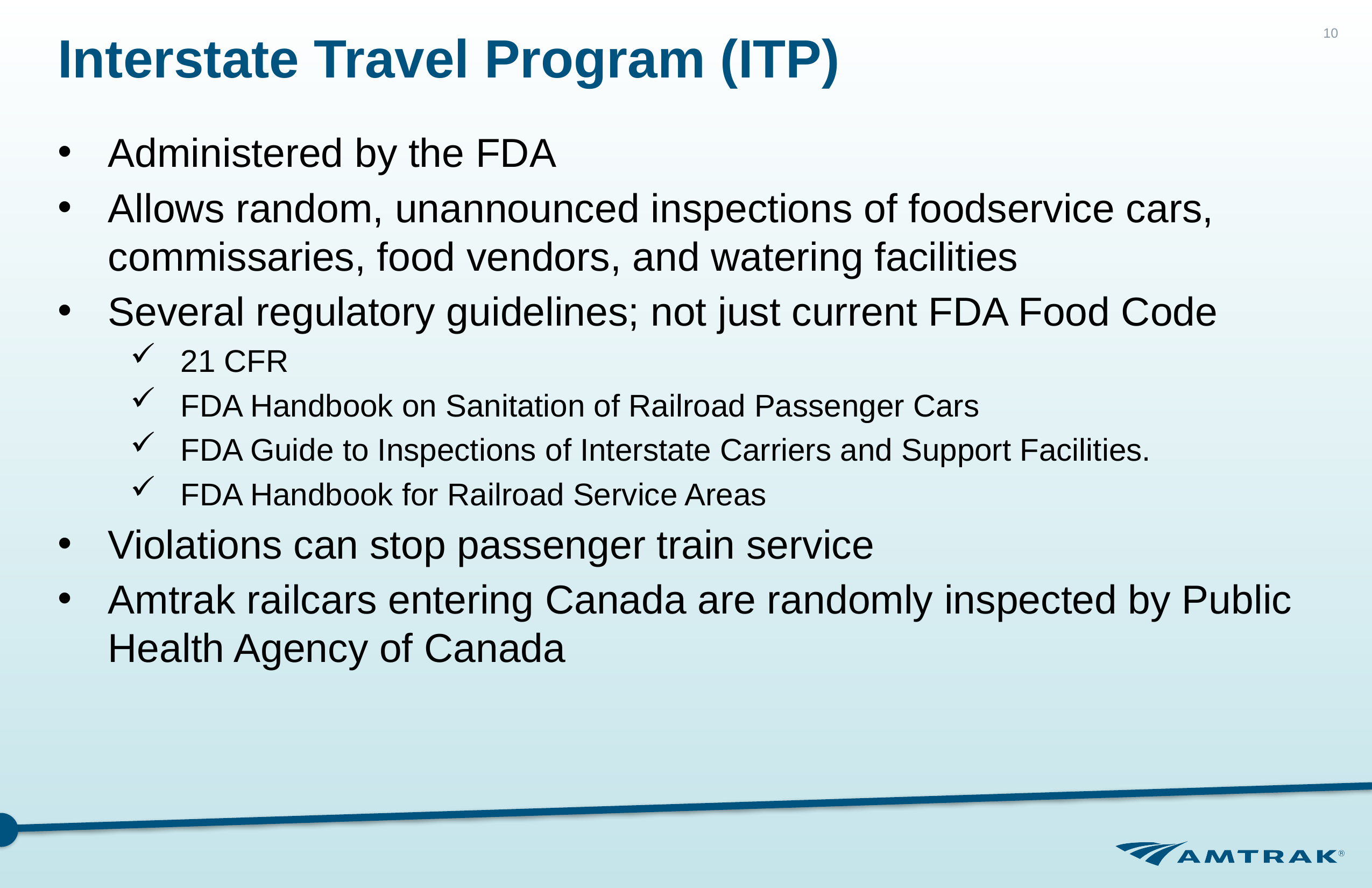

# Interstate Travel Program (ITP)
10
Administered by the FDA
Allows random, unannounced inspections of foodservice cars, commissaries, food vendors, and watering facilities
Several regulatory guidelines; not just current FDA Food Code
21 CFR
FDA Handbook on Sanitation of Railroad Passenger Cars
FDA Guide to Inspections of Interstate Carriers and Support Facilities.
FDA Handbook for Railroad Service Areas
Violations can stop passenger train service
Amtrak railcars entering Canada are randomly inspected by Public Health Agency of Canada